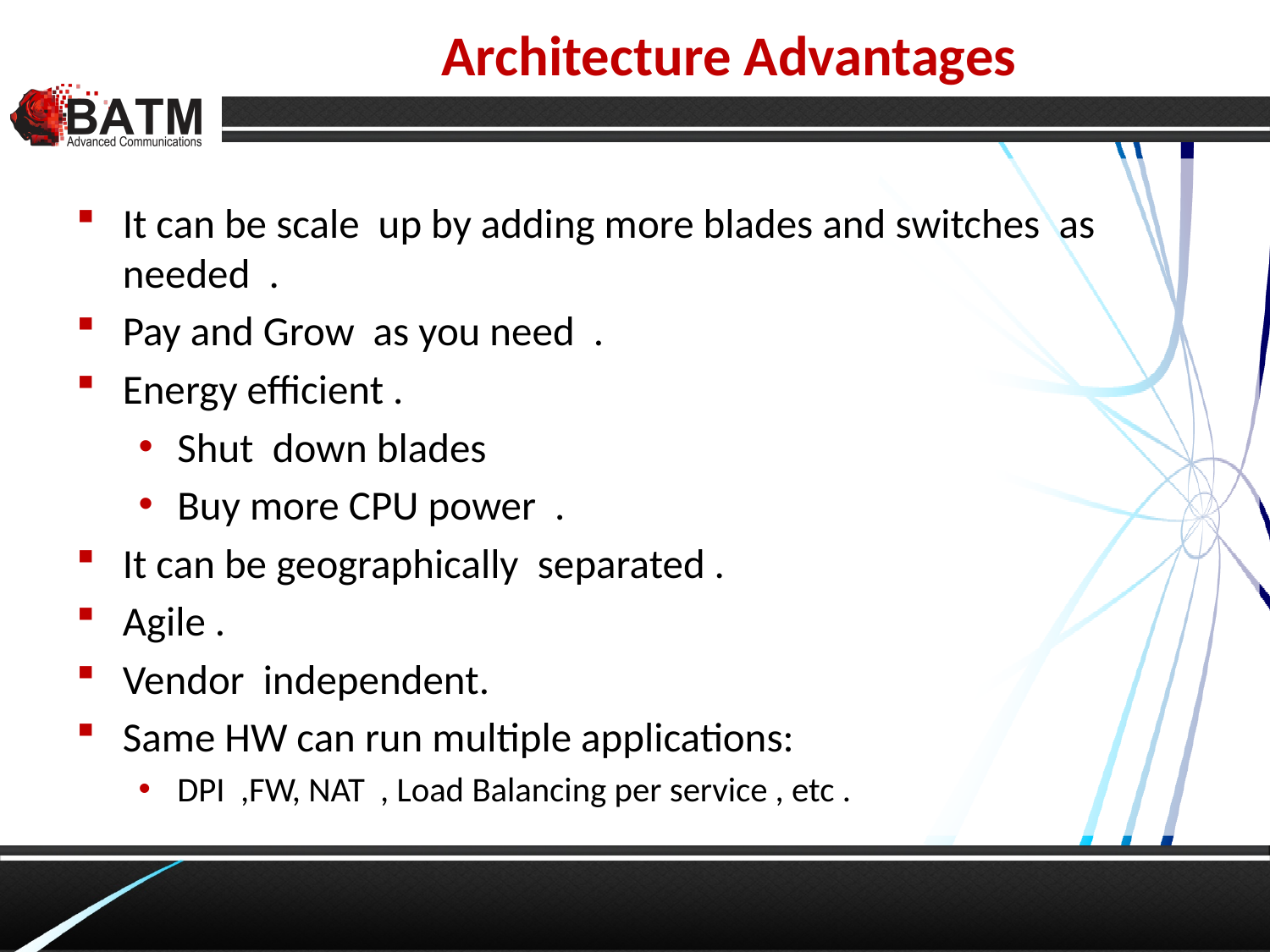

# Architecture Advantages
It can be scale  up by adding more blades and switches  as needed  .
Pay and Grow  as you need  .
Energy efficient .
Shut  down blades
Buy more CPU power  .
It can be geographically  separated .
Agile .
Vendor  independent.
Same HW can run multiple applications:
DPI  ,FW, NAT  , Load Balancing per service , etc .